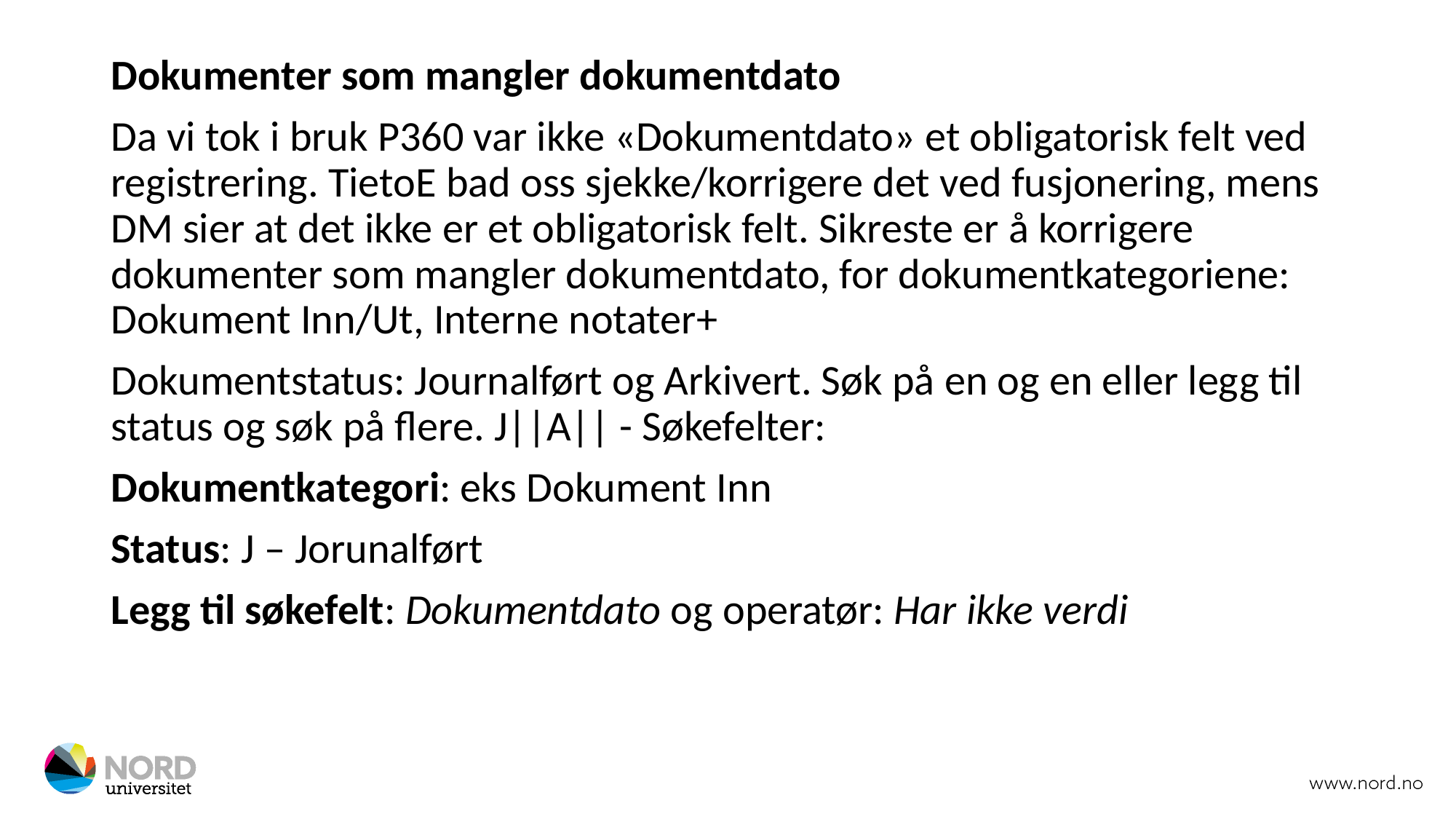

Dokumenter som mangler dokumentdato
Da vi tok i bruk P360 var ikke «Dokumentdato» et obligatorisk felt ved registrering. TietoE bad oss sjekke/korrigere det ved fusjonering, mens DM sier at det ikke er et obligatorisk felt. Sikreste er å korrigere dokumenter som mangler dokumentdato, for dokumentkategoriene: Dokument Inn/Ut, Interne notater+
Dokumentstatus: Journalført og Arkivert. Søk på en og en eller legg til status og søk på flere. J||A|| - Søkefelter:
Dokumentkategori: eks Dokument Inn
Status: J – Jorunalført
Legg til søkefelt: Dokumentdato og operatør: Har ikke verdi